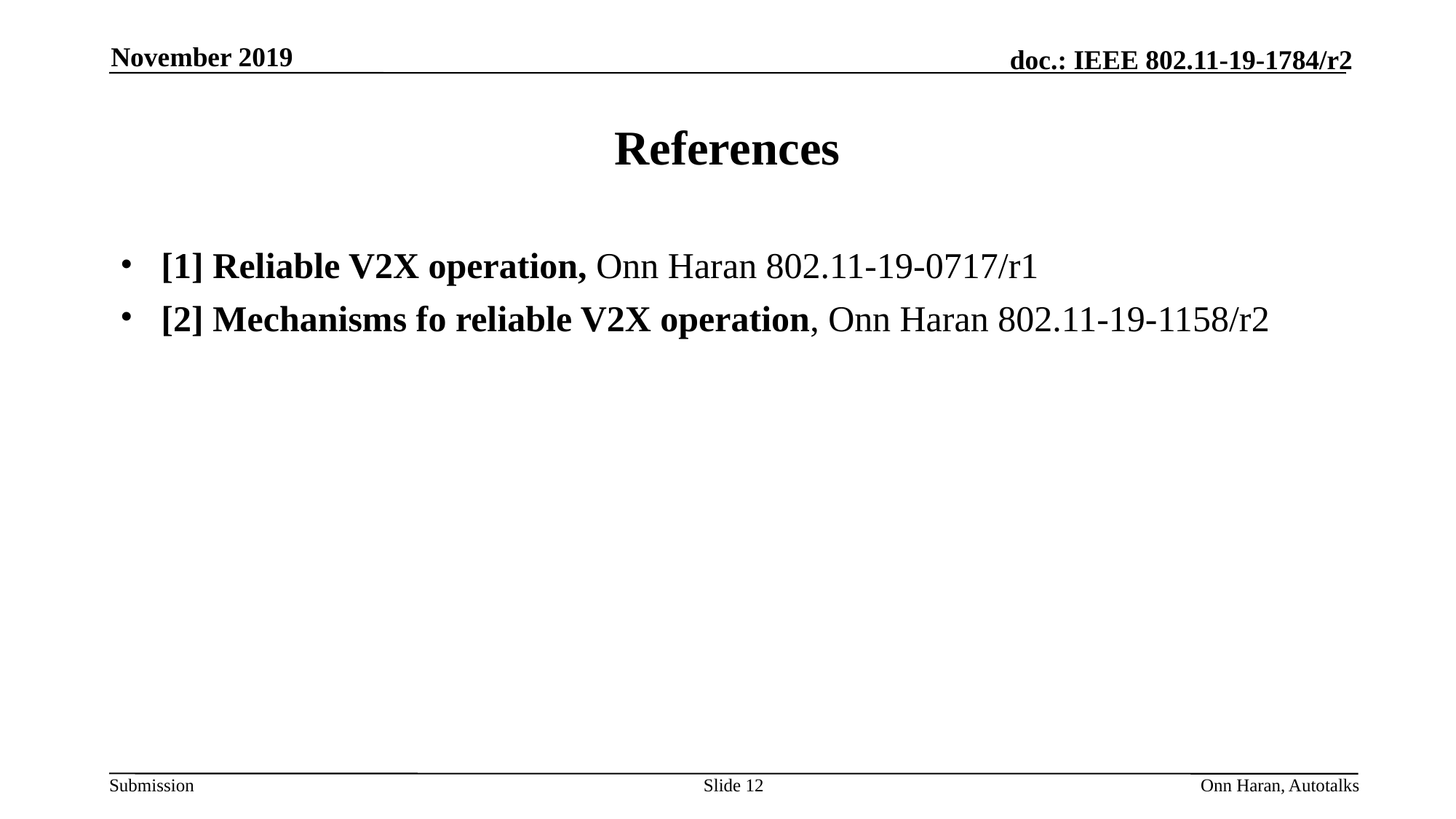

November 2019
# References
[1] Reliable V2X operation, Onn Haran 802.11-19-0717/r1
[2] Mechanisms fo reliable V2X operation, Onn Haran 802.11-19-1158/r2

Slide 12
Onn Haran, Autotalks